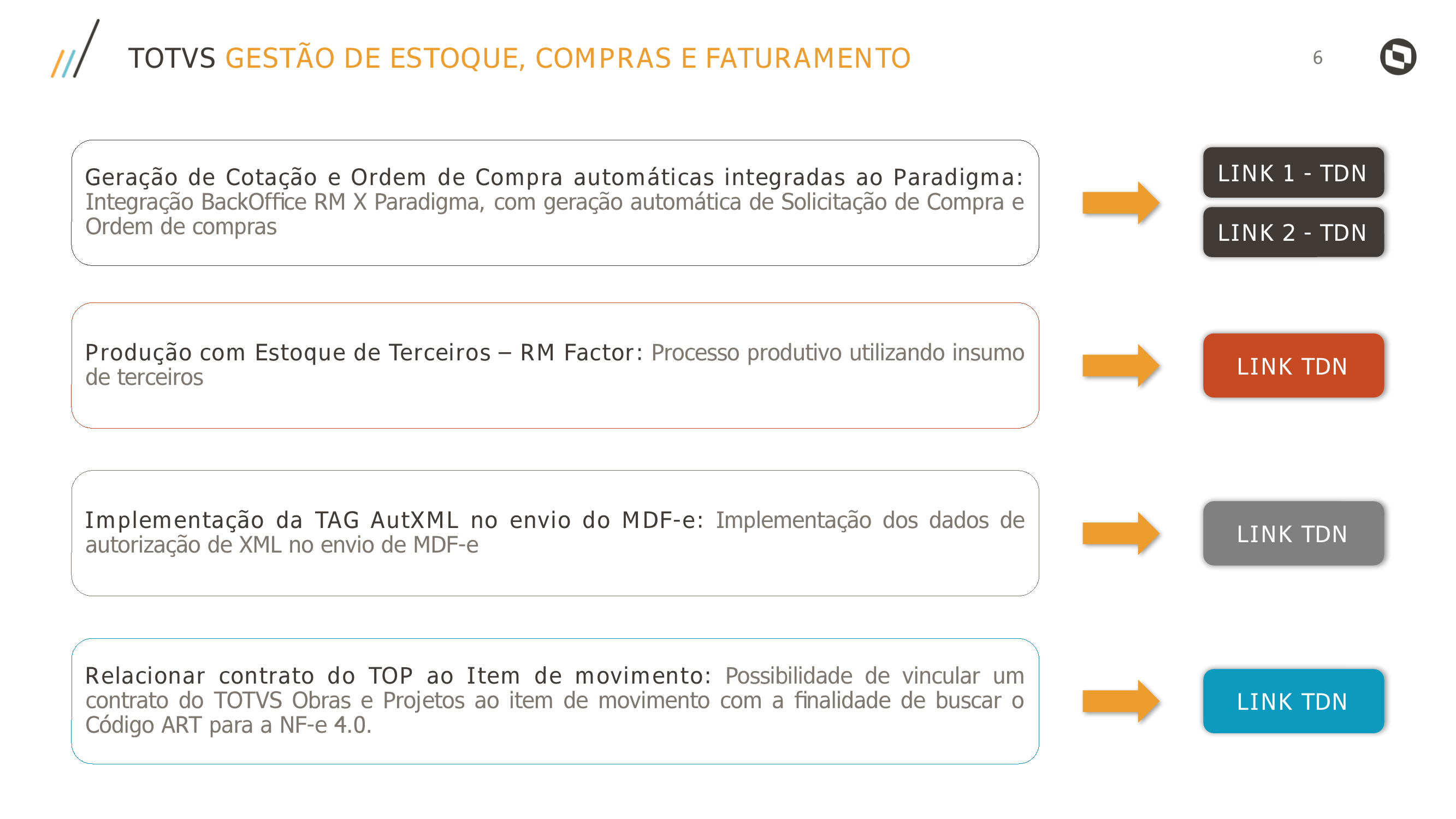

TOTVS GESTÃO DE ESTOQUE, COMPRAS E FATURAMENTO
Geração de Cotação e Ordem de Compra automáticas integradas ao Paradigma: Integração BackOffice RM X Paradigma, com geração automática de Solicitação de Compra e Ordem de compras
LINK 1 - TDN

LINK 2 - TDN
Produção com Estoque de Terceiros – RM Factor: Processo produtivo utilizando insumo de terceiros

LINK TDN
Implementação da TAG AutXML no envio do MDF-e: Implementação dos dados de autorização de XML no envio de MDF-e

LINK TDN
Relacionar contrato do TOP ao Item de movimento: Possibilidade de vincular um contrato do TOTVS Obras e Projetos ao item de movimento com a finalidade de buscar o Código ART para a NF-e 4.0.

LINK TDN